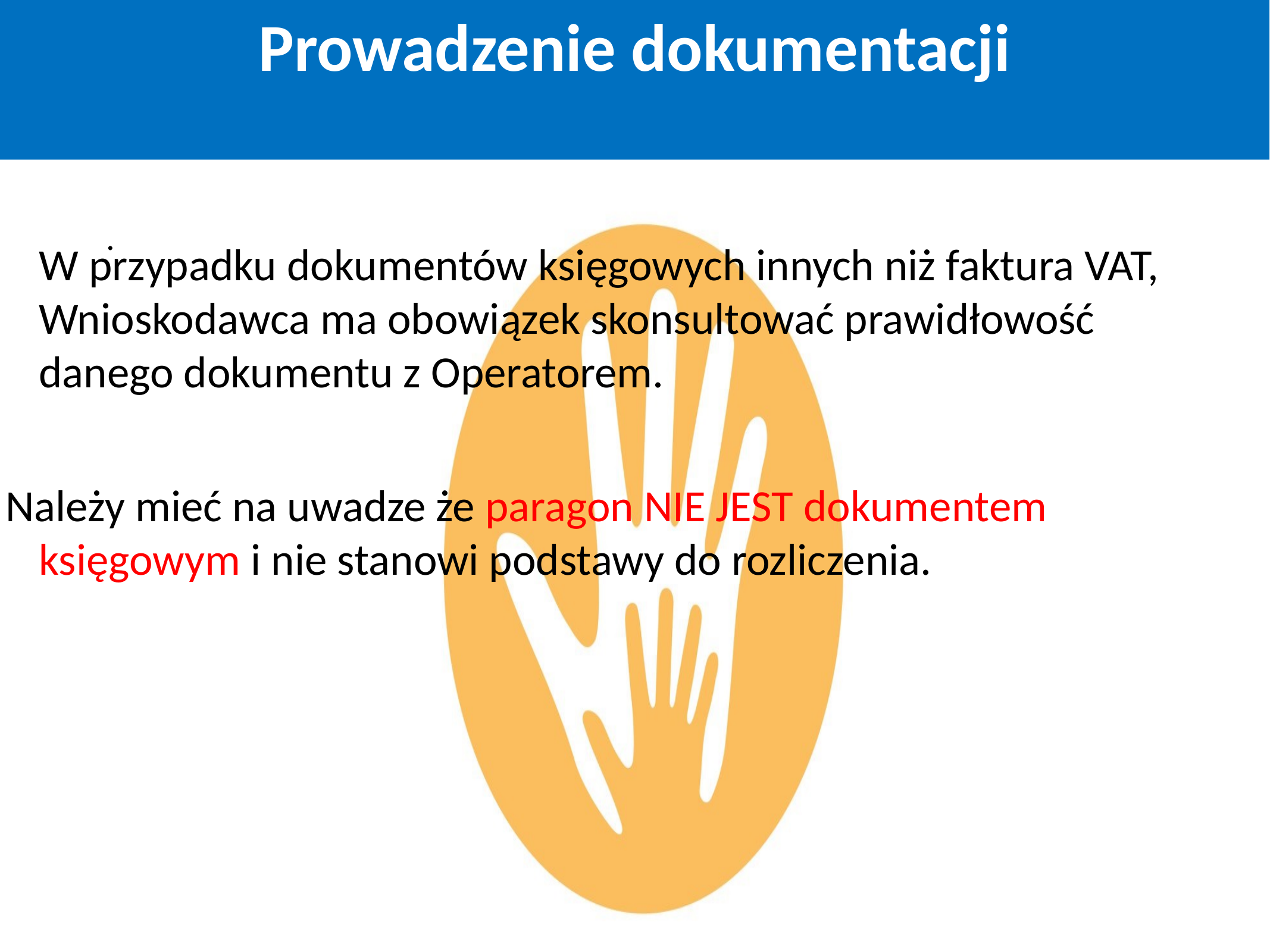

Prowadzenie dokumentacji

	W przypadku dokumentów księgowych innych niż faktura VAT, Wnioskodawca ma obowiązek skonsultować prawidłowość danego dokumentu z Operatorem.

Należy mieć na uwadze że paragon NIE JEST dokumentem księgowym i nie stanowi podstawy do rozliczenia.

.